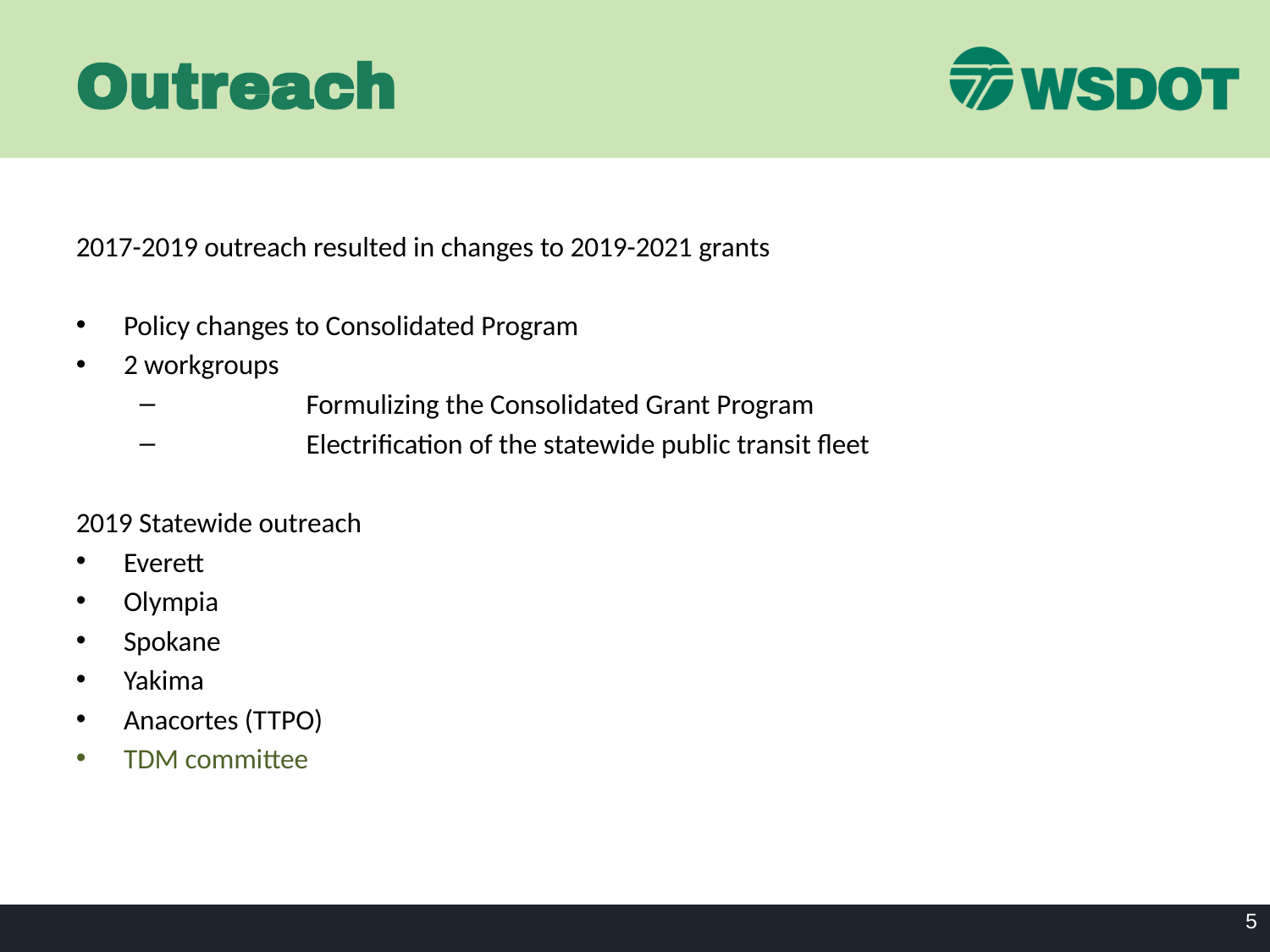

# Outreach
2017-2019 outreach resulted in changes to 2019-2021 grants

Policy changes to Consolidated Program
2 workgroups
	Formulizing the Consolidated Grant Program
	Electrification of the statewide public transit fleet

2019 Statewide outreach
Everett
Olympia
Spokane
Yakima
Anacortes (TTPO)
TDM committee

5